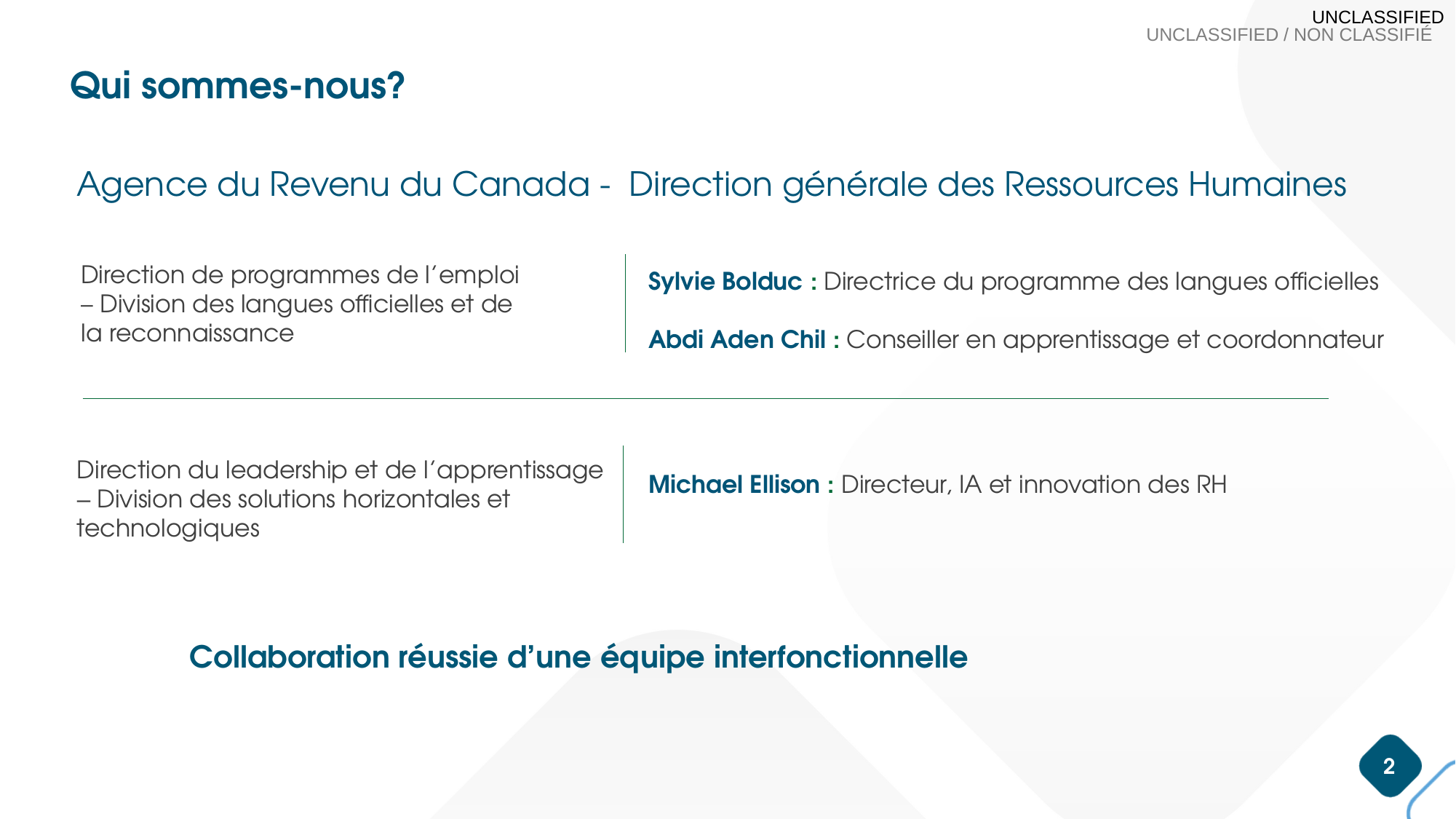

# Qui sommes-nous?
Agence du Revenu du Canada -  Direction générale des Ressources Humaines

Sylvie Bolduc : Directrice du programme des langues officielles
Abdi Aden Chil : Conseiller en apprentissage et coordonnateur

Direction de programmes de l’emploi – Division des langues officielles et de la reconnaissance
Direction du leadership et de l’apprentissage
– Division des solutions horizontales et technologiques

Michael Ellison : Directeur, IA et innovation des RH
Collaboration réussie d’une équipe interfonctionnelle

2